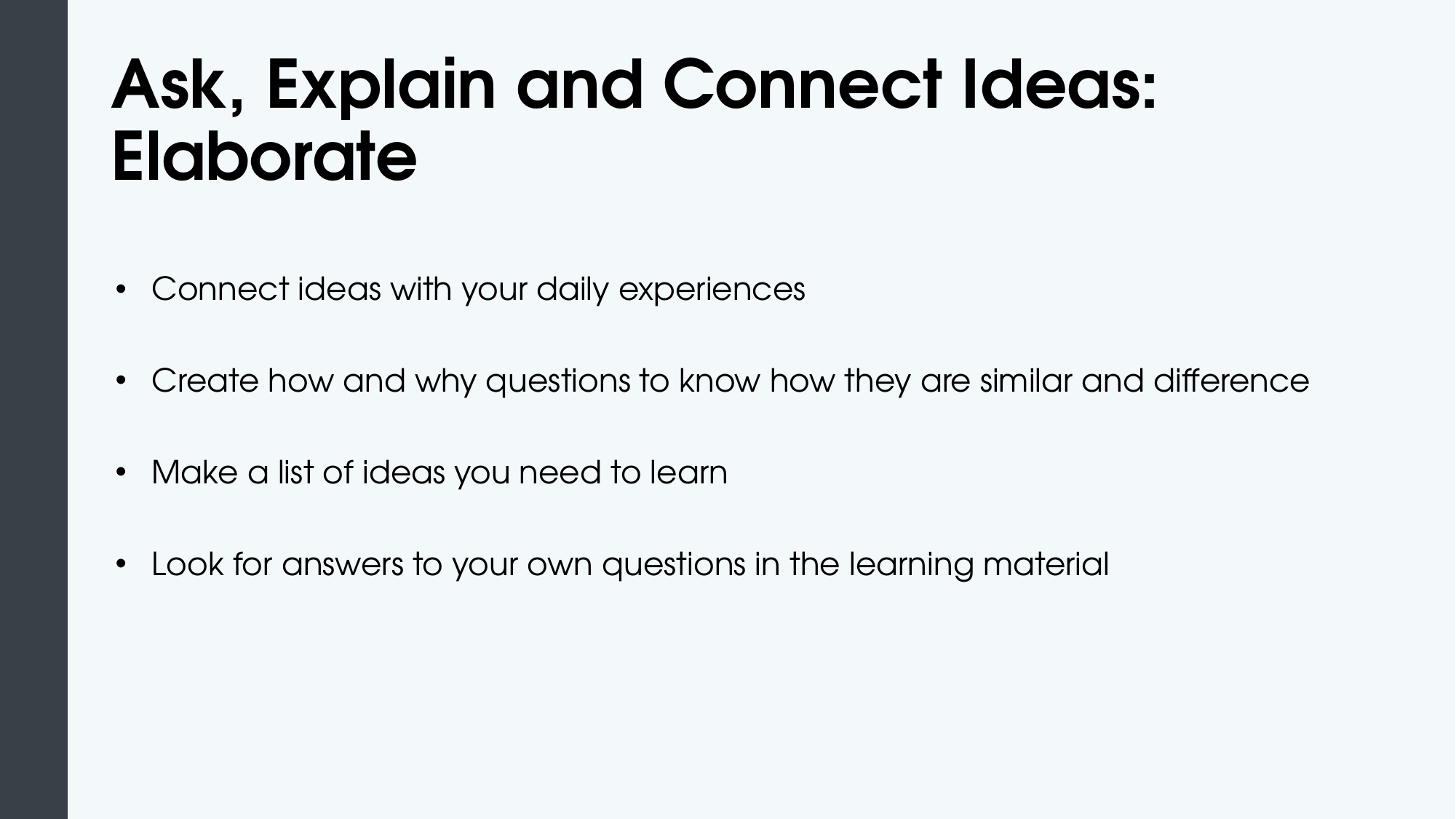

# Ask, Explain and Connect Ideas: Elaborate

Connect ideas with your daily experiences

Create how and why questions to know how they are similar and difference

Make a list of ideas you need to learn

Look for answers to your own questions in the learning material